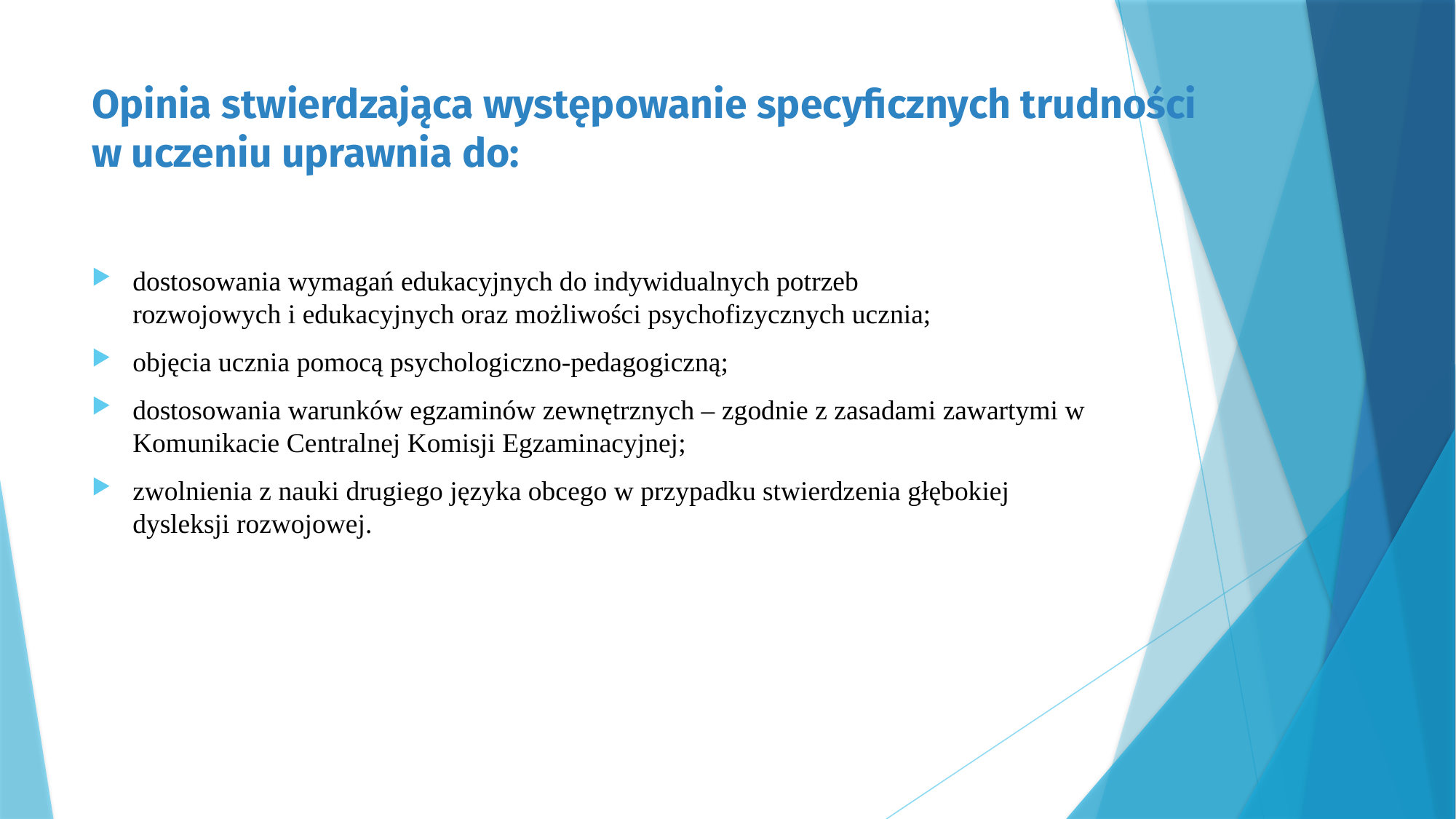

# Opinia stwierdzająca występowanie specyficznych trudności w uczeniu uprawnia do:
dostosowania wymagań edukacyjnych do indywidualnych potrzeb
rozwojowych i edukacyjnych oraz możliwości psychofizycznych ucznia;
objęcia ucznia pomocą psychologiczno-pedagogiczną;
dostosowania warunków egzaminów zewnętrznych – zgodnie z zasadami zawartymi w Komunikacie Centralnej Komisji Egzaminacyjnej;
zwolnienia z nauki drugiego języka obcego w przypadku stwierdzenia głębokiej dysleksji rozwojowej.